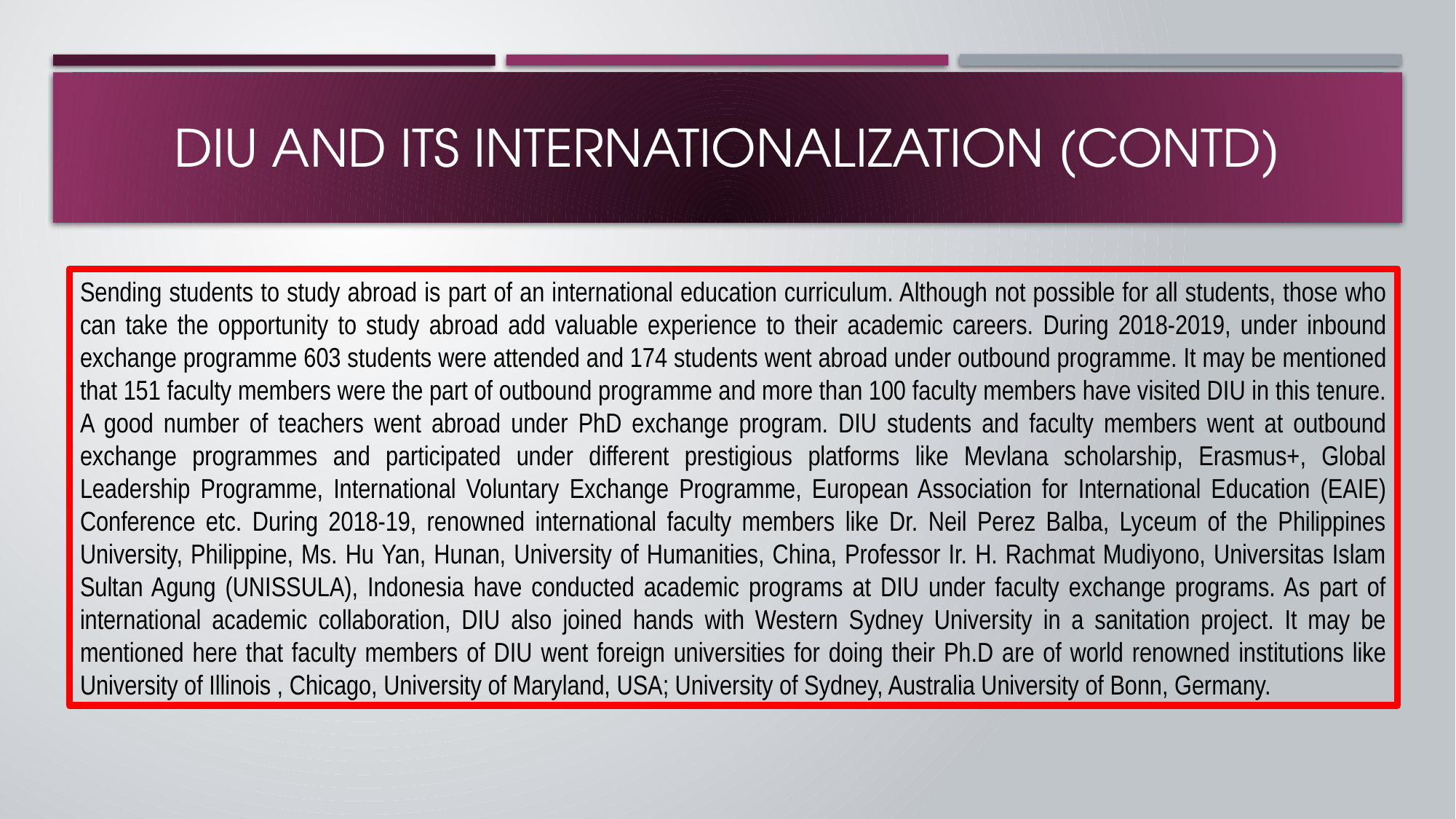

# DIU and its Internationalization (contd)
Sending students to study abroad is part of an international education curriculum. Although not possible for all students, those who can take the opportunity to study abroad add valuable experience to their academic careers. During 2018-2019, under inbound exchange programme 603 students were attended and 174 students went abroad under outbound programme. It may be mentioned that 151 faculty members were the part of outbound programme and more than 100 faculty members have visited DIU in this tenure. A good number of teachers went abroad under PhD exchange program. DIU students and faculty members went at outbound exchange programmes and participated under different prestigious platforms like Mevlana scholarship, Erasmus+, Global Leadership Programme, International Voluntary Exchange Programme, European Association for International Education (EAIE) Conference etc. During 2018-19, renowned international faculty members like Dr. Neil Perez Balba, Lyceum of the Philippines University, Philippine, Ms. Hu Yan, Hunan, University of Humanities, China, Professor Ir. H. Rachmat Mudiyono, Universitas Islam Sultan Agung (UNISSULA), Indonesia have conducted academic programs at DIU under faculty exchange programs. As part of international academic collaboration, DIU also joined hands with Western Sydney University in a sanitation project. It may be mentioned here that faculty members of DIU went foreign universities for doing their Ph.D are of world renowned institutions like University of Illinois , Chicago, University of Maryland, USA; University of Sydney, Australia University of Bonn, Germany.